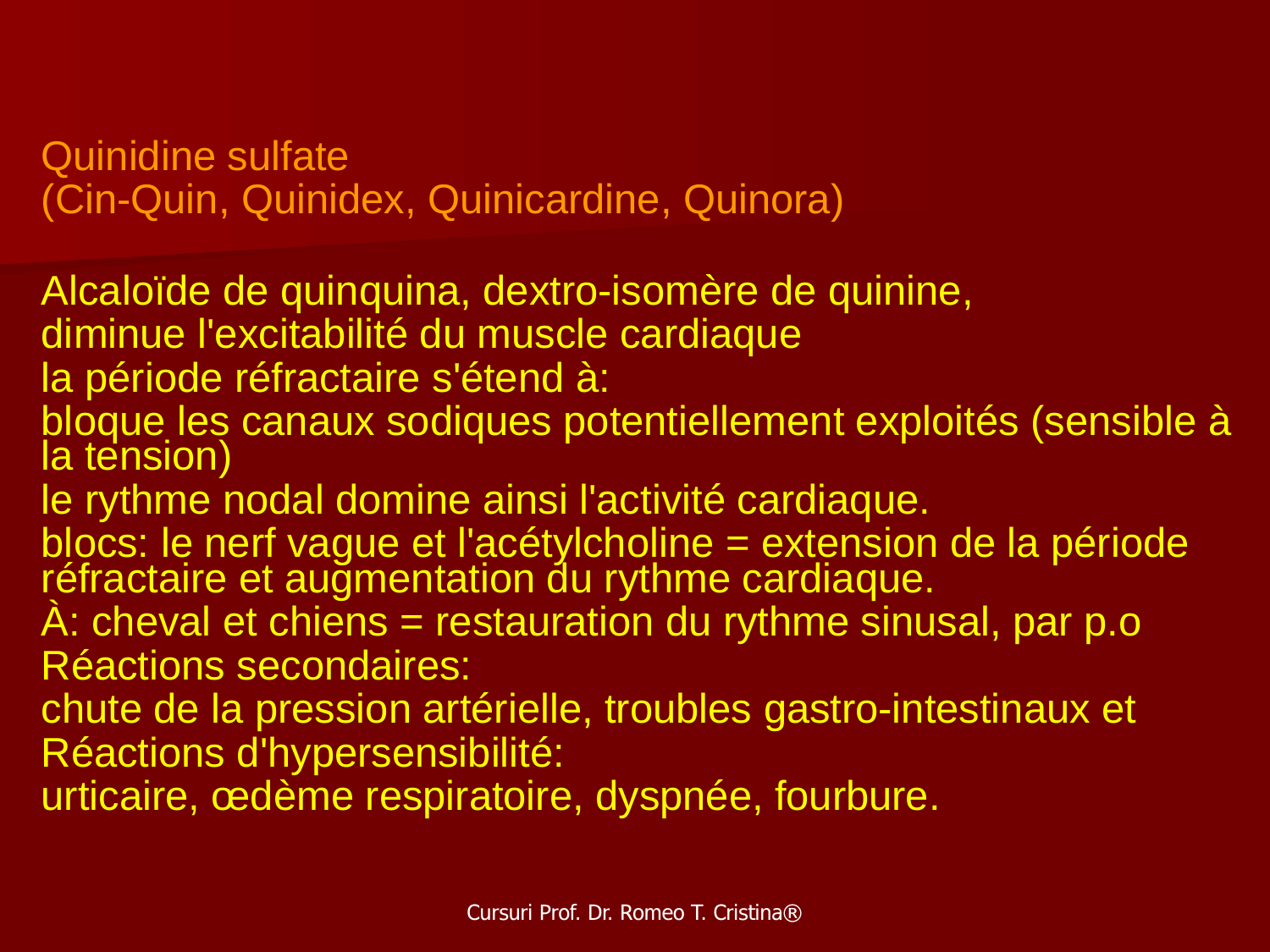

Quinidine sulfate
(Cin-Quin, Quinidex, Quinicardine, Quinora)

Alcaloïde de quinquina, dextro-isomère de quinine,
diminue l'excitabilité du muscle cardiaque
la période réfractaire s'étend à:
bloque les canaux sodiques potentiellement exploités (sensible à la tension)
le rythme nodal domine ainsi l'activité cardiaque.
blocs: le nerf vague et l'acétylcholine = extension de la période réfractaire et augmentation du rythme cardiaque.
À: cheval et chiens = restauration du rythme sinusal, par p.o
Réactions secondaires:
chute de la pression artérielle, troubles gastro-intestinaux et
Réactions d'hypersensibilité:
urticaire, œdème respiratoire, dyspnée, fourbure.
Cursuri Prof. Dr. Romeo T. Cristina®